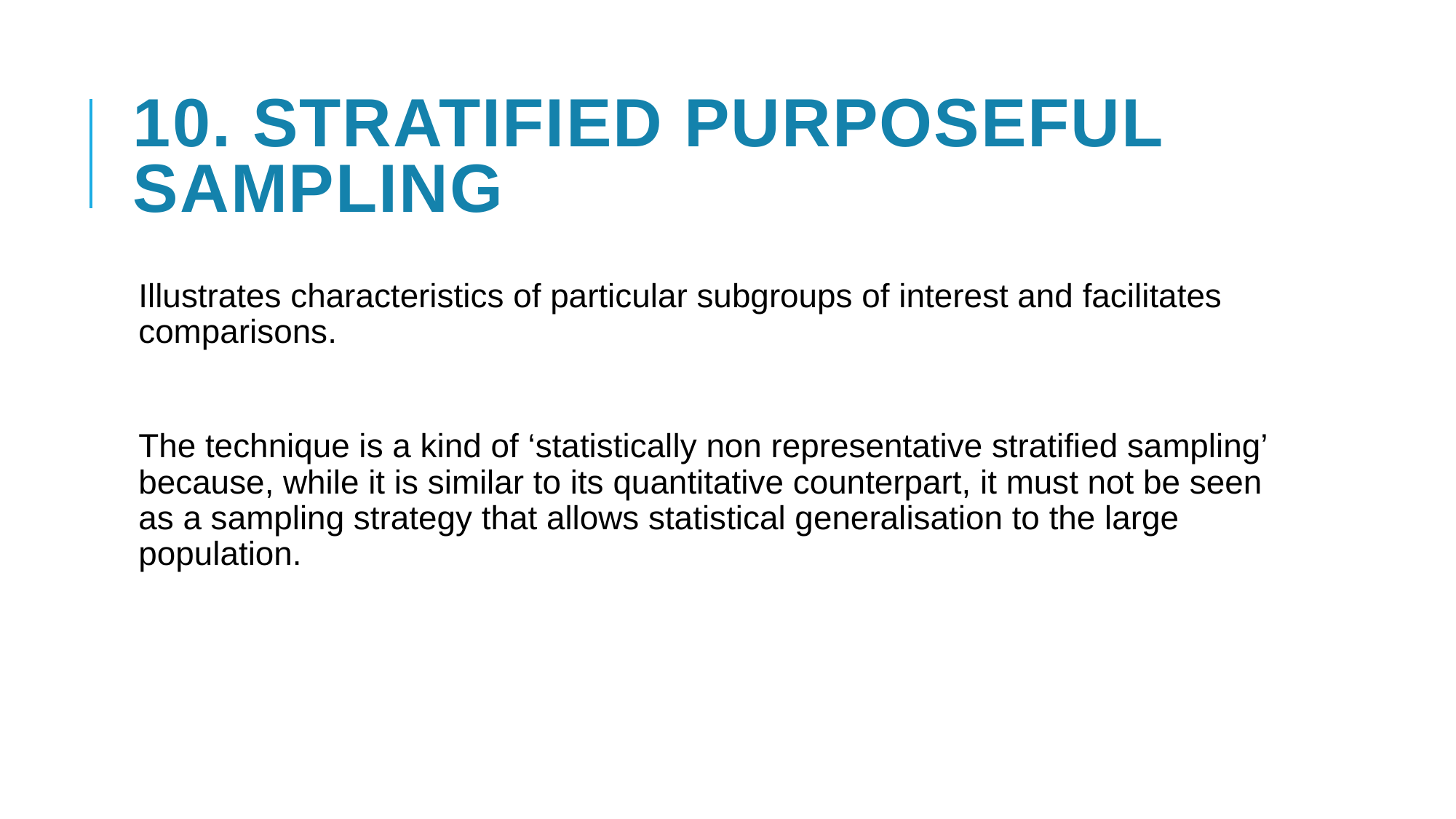

# 10. Stratified Purposeful sampling
Illustrates characteristics of particular subgroups of interest and facilitates comparisons.

The technique is a kind of ‘statistically non representative stratified sampling’ because, while it is similar to its quantitative counterpart, it must not be seen as a sampling strategy that allows statistical generalisation to the large population.